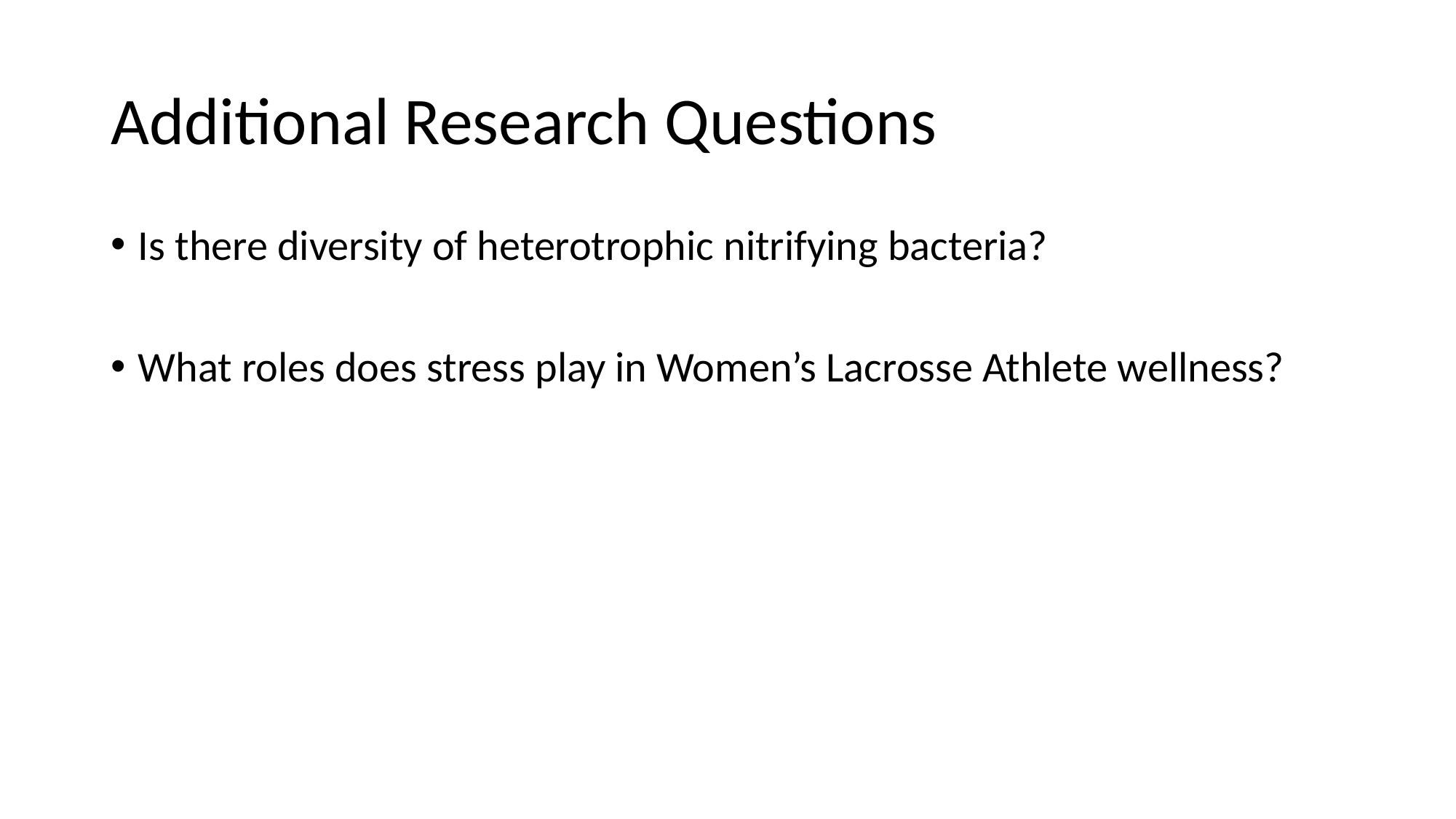

# Additional Research Questions
Is there diversity of heterotrophic nitrifying bacteria?

What roles does stress play in Women’s Lacrosse Athlete wellness?